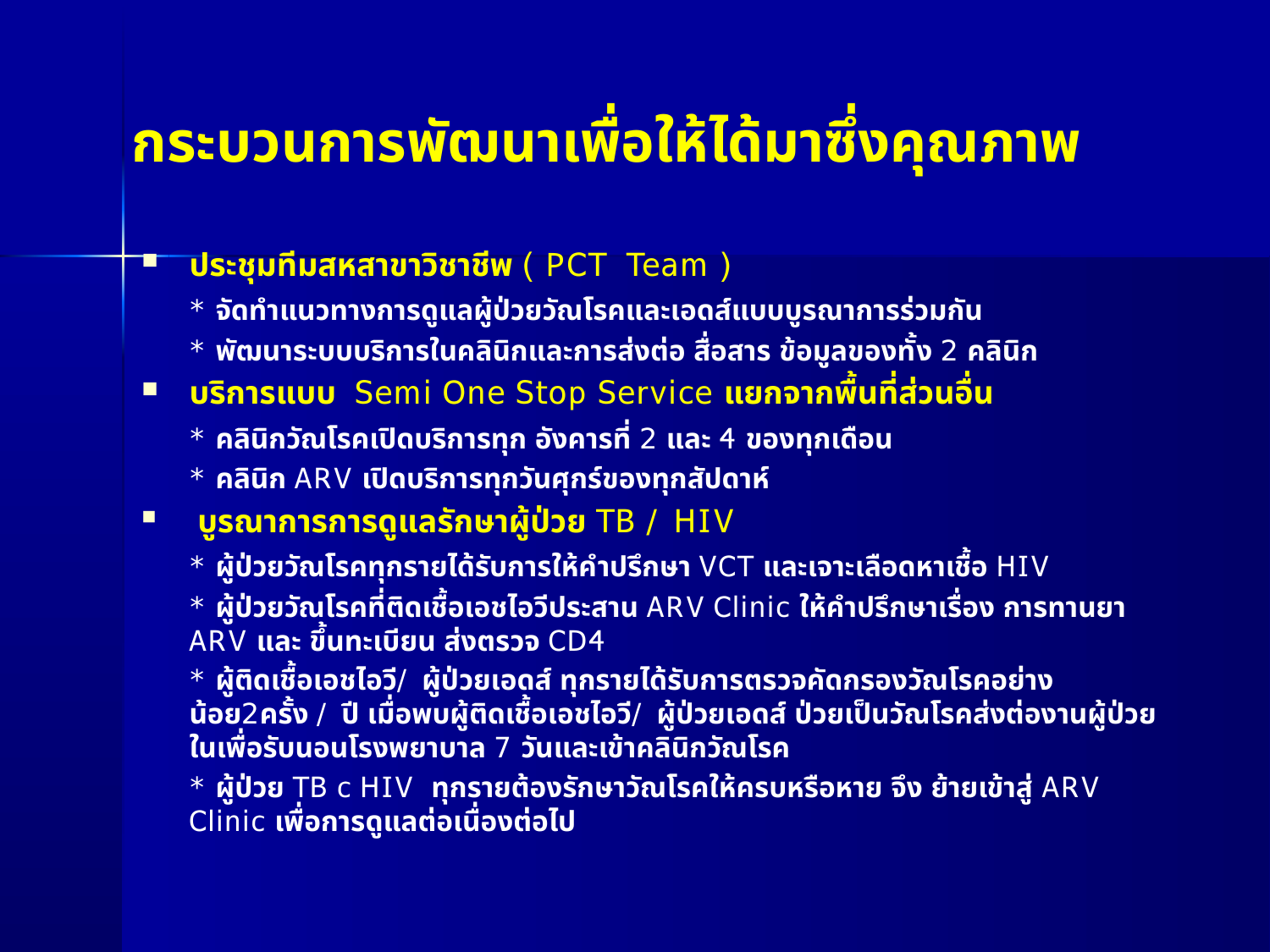

# กระบวนการพัฒนาเพื่อให้ได้มาซึ่งคุณภาพ
ประชุมทีมสหสาขาวิชาชีพ ( PCT  Team )
	* จัดทำแนวทางการดูแลผู้ป่วยวัณโรคและเอดส์แบบบูรณาการร่วมกัน
	* พัฒนาระบบบริการในคลินิกและการส่งต่อ สื่อสาร ข้อมูลของทั้ง 2 คลินิก
บริการแบบ  Semi One Stop Service แยกจากพื้นที่ส่วนอื่น
	* คลินิกวัณโรคเปิดบริการทุก อังคารที่ 2 และ 4 ของทุกเดือน
	* คลินิก ARV เปิดบริการทุกวันศุกร์ของทุกสัปดาห์
 บูรณาการการดูแลรักษาผู้ป่วย TB / HIV
	* ผู้ป่วยวัณโรคทุกรายได้รับการให้คำปรึกษา VCT และเจาะเลือดหาเชื้อ HIV
	* ผู้ป่วยวัณโรคที่ติดเชื้อเอชไอวีประสาน ARV Clinic ให้คำปรึกษาเรื่อง การทานยา ARV และ ขึ้นทะเบียน ส่งตรวจ CD4
	* ผู้ติดเชื้อเอชไอวี/ ผู้ป่วยเอดส์ ทุกรายได้รับการตรวจคัดกรองวัณโรคอย่างน้อย2ครั้ง / ปี เมื่อพบผู้ติดเชื้อเอชไอวี/ ผู้ป่วยเอดส์ ป่วยเป็นวัณโรคส่งต่องานผู้ป่วยในเพื่อรับนอนโรงพยาบาล 7 วันและเข้าคลินิกวัณโรค
	* ผู้ป่วย TB c HIV  ทุกรายต้องรักษาวัณโรคให้ครบหรือหาย จึง ย้ายเข้าสู่ ARV Clinic เพื่อการดูแลต่อเนื่องต่อไป